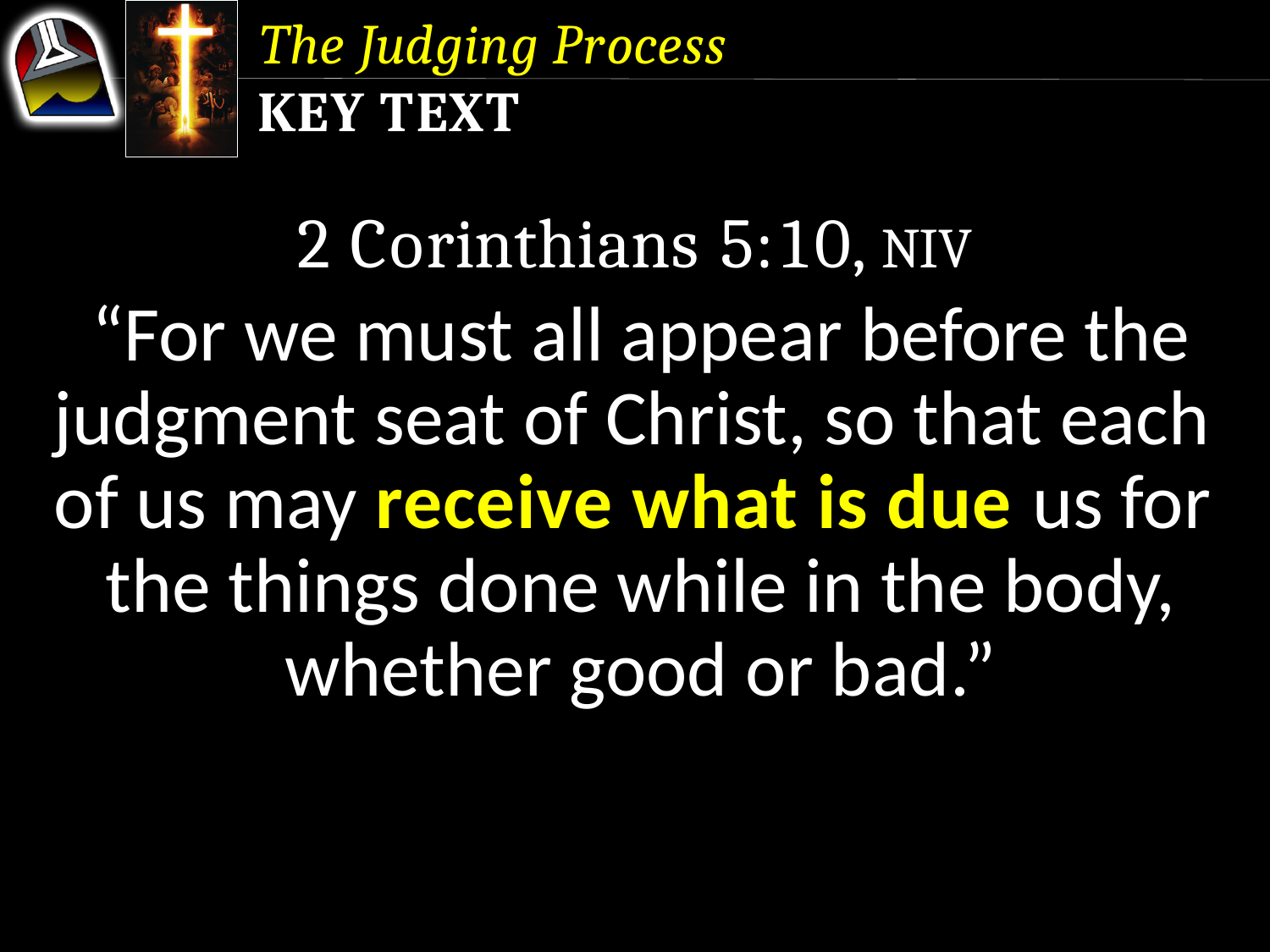

The Judging Process
Key Text
2 Corinthians 5:10, NIV
“For we must all appear before the judgment seat of Christ, so that each  of us may receive what is due us for  the things done while in the body, whether good or bad.”